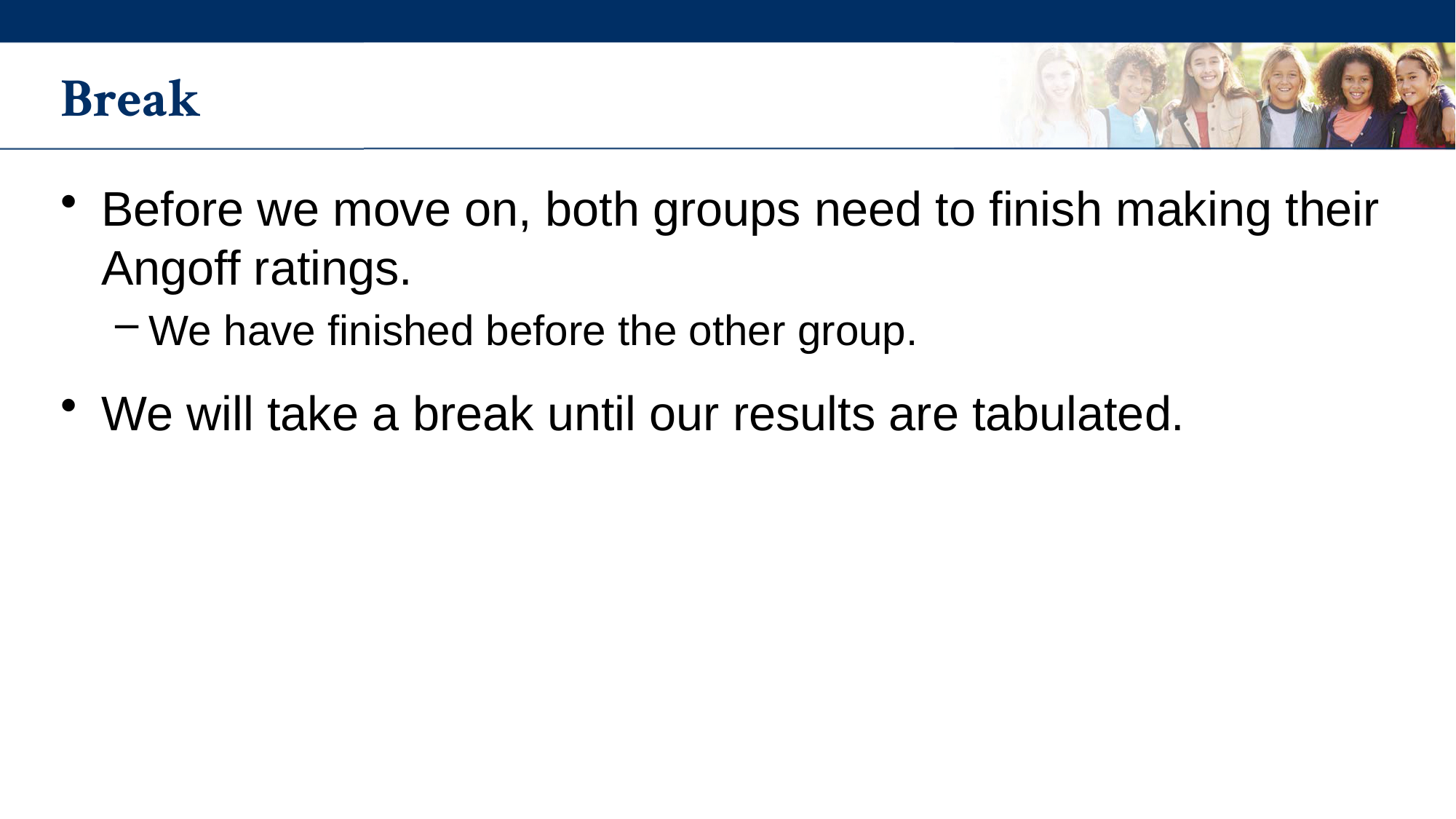

# Break
Before we move on, both groups need to finish making their Angoff ratings.
We have finished before the other group.
We will take a break until our results are tabulated.